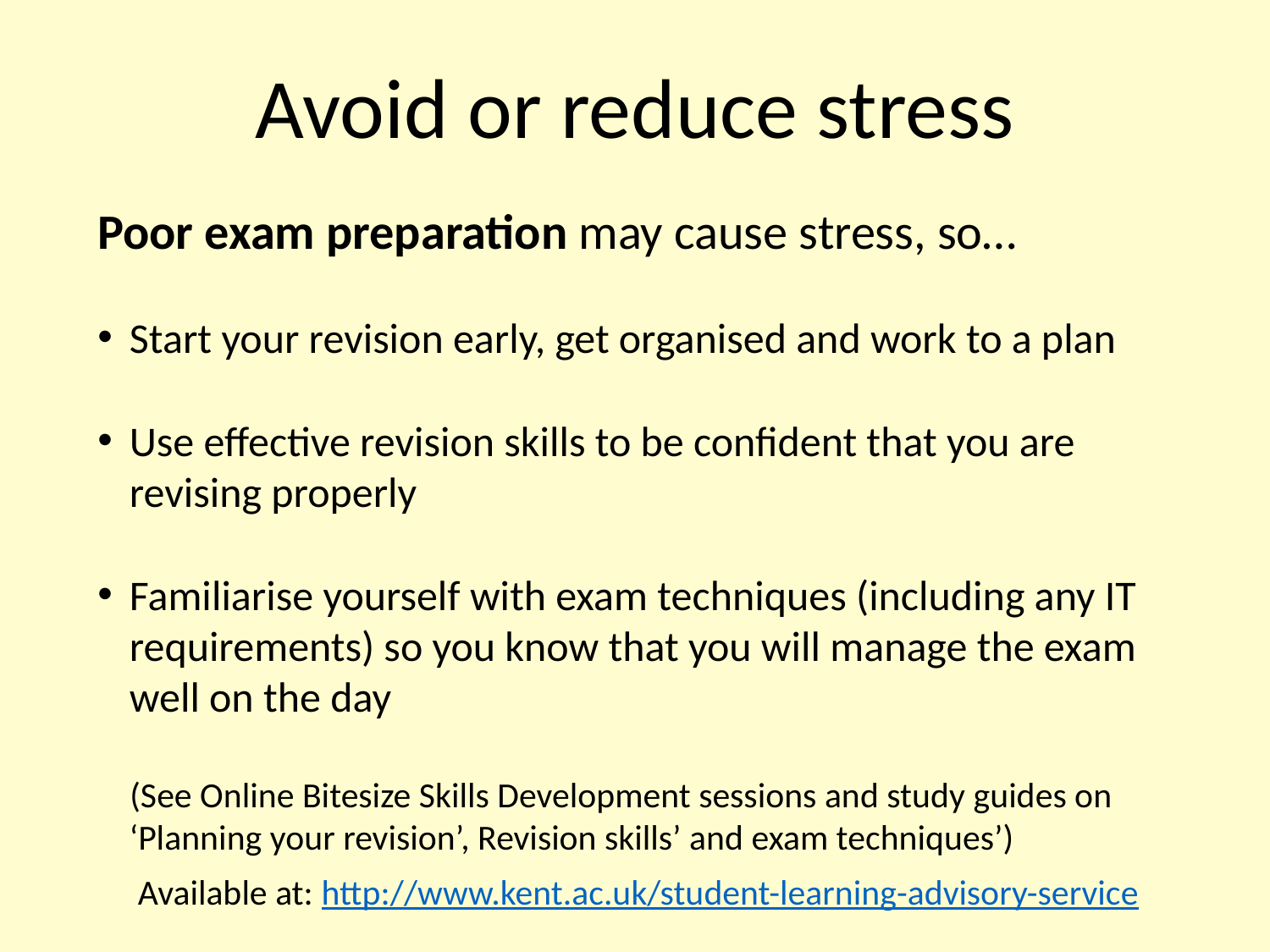

# Avoid or reduce stress
Poor exam preparation may cause stress, so…

Start your revision early, get organised and work to a plan

Use effective revision skills to be confident that you are revising properly

Familiarise yourself with exam techniques (including any IT requirements) so you know that you will manage the exam well on the day

    (See Online Bitesize Skills Development sessions and study guides on ‘Planning your revision’, Revision skills’ and exam techniques’)
     Available at: http://www.kent.ac.uk/student-learning-advisory-service